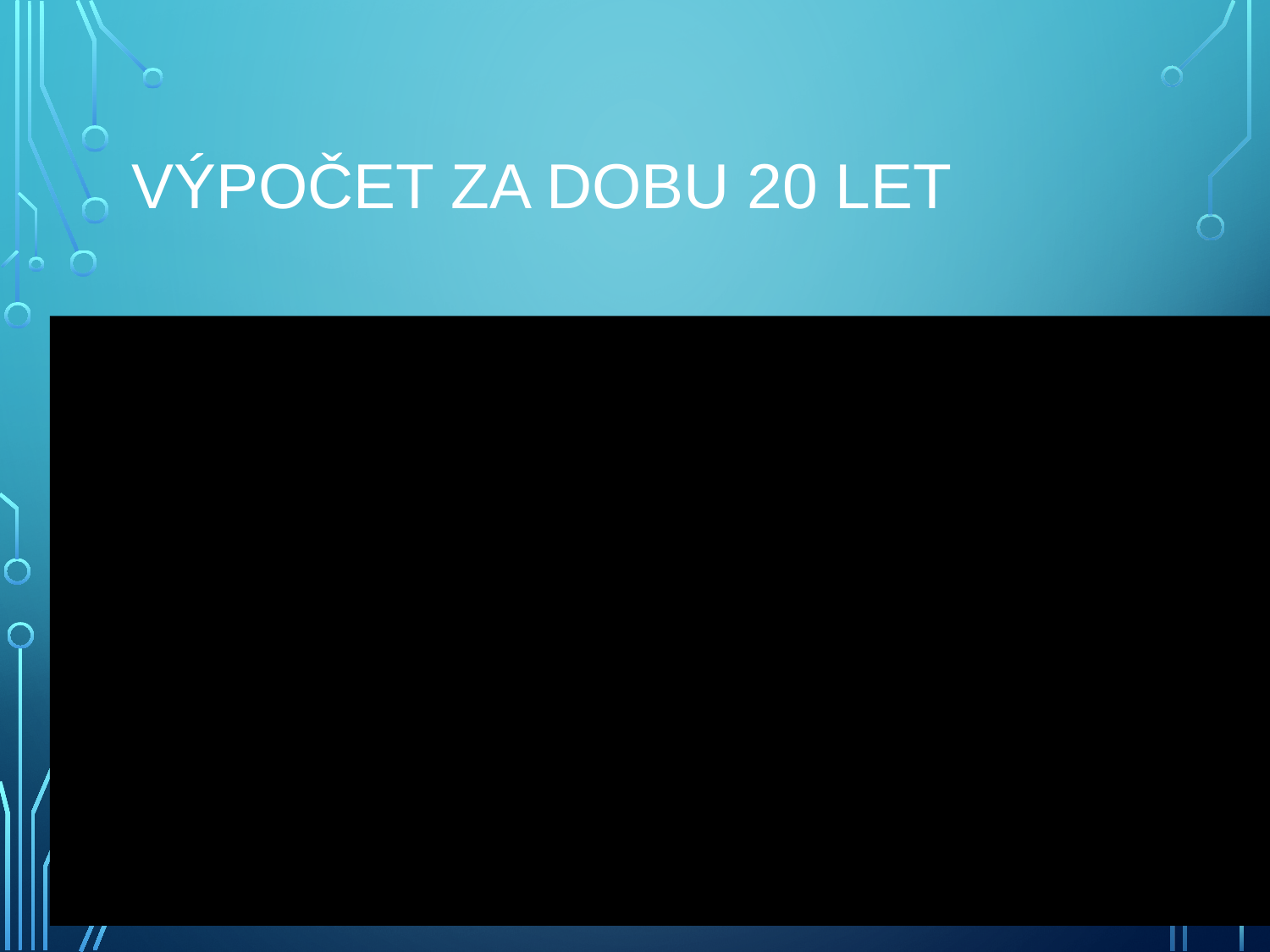

# Výpočet za dobu 20 let
práce + materiál	5 * 10 000 = 50 000
	zásobitel pro 20 let a 10% je 8,5136
	PV výdajů 			   	425 680
   stroj					2 000 000
   celkem				2 425 680
Nákup součástek  20 * 10 000 = 200 000
PV nákupu je 8,5136 * 200 000 = 1 702 720

Výhodnější je součástku nakupovat!